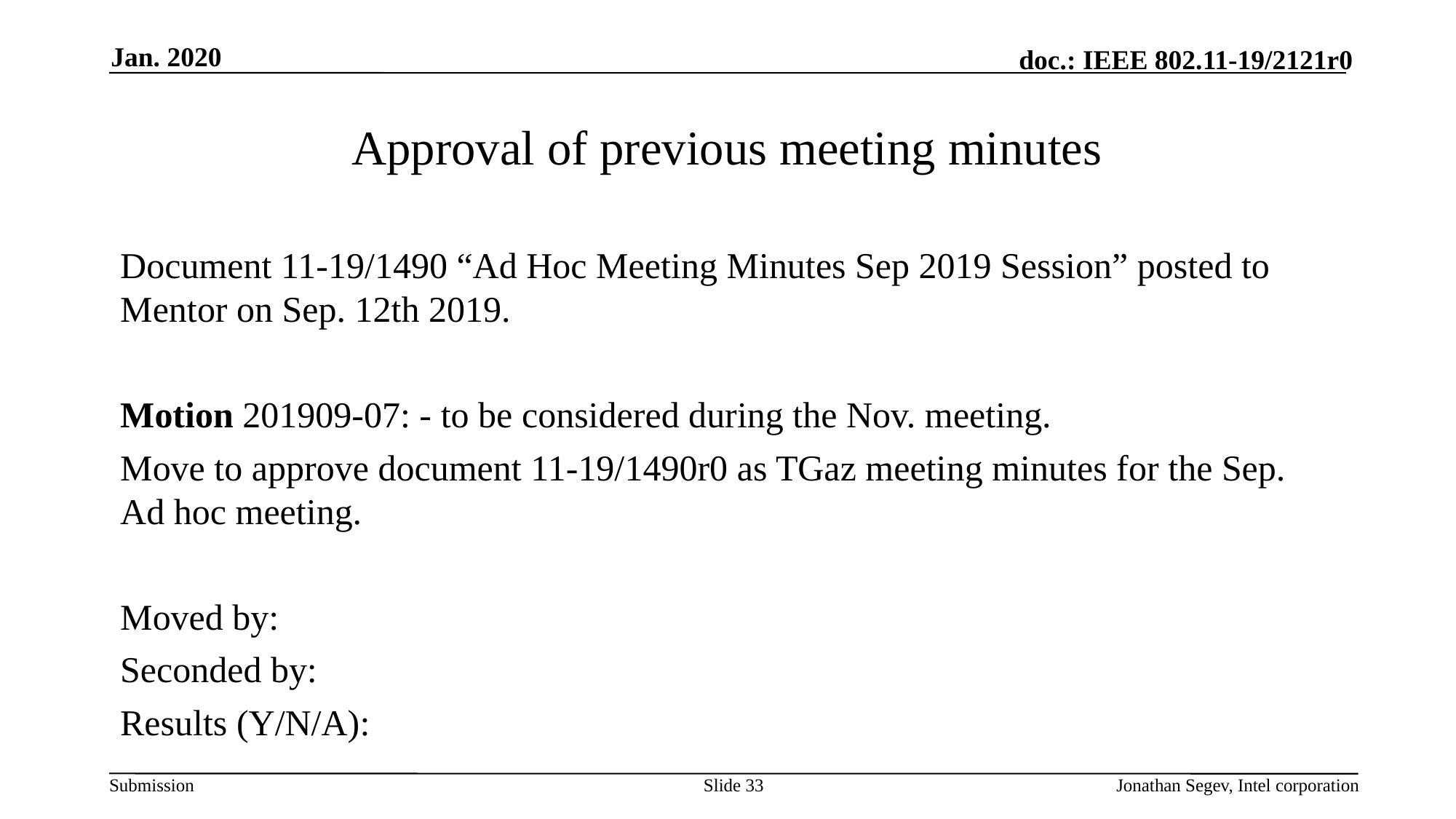

Jan. 2020
# Approval of previous meeting minutes
Document 11-19/1490 “Ad Hoc Meeting Minutes Sep 2019 Session” posted to Mentor on Sep. 12th 2019.

Motion 201909-07: - to be considered during the Nov. meeting.
Move to approve document 11-19/1490r0 as TGaz meeting minutes for the Sep. Ad hoc meeting.

Moved by:
Seconded by:
Results (Y/N/A):

Slide 33
Jonathan Segev, Intel corporation